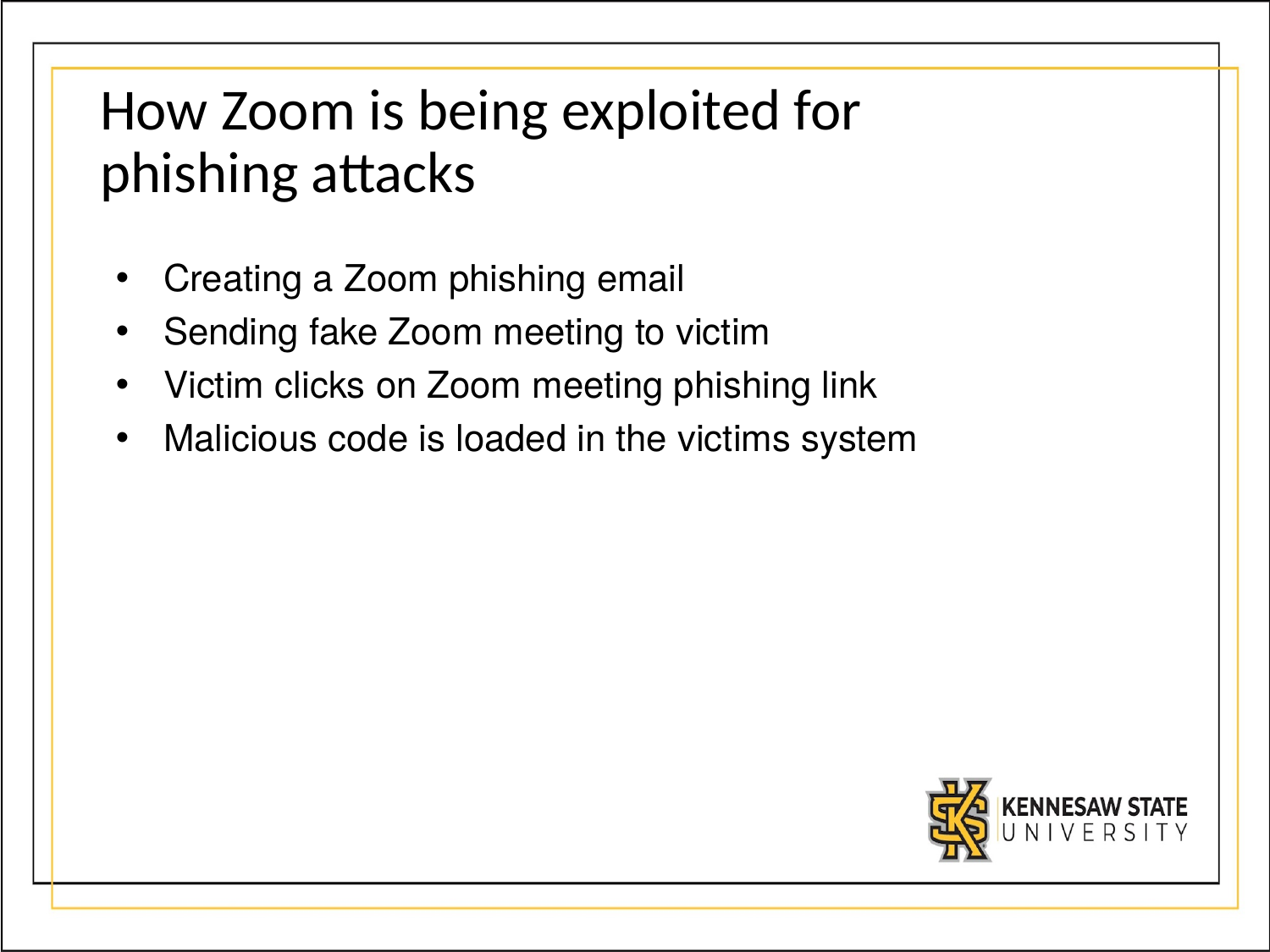

# How Zoom is being exploited for phishing attacks
﻿Creating a Zoom phishing email
﻿﻿Sending fake Zoom meeting to victim
﻿﻿Victim clicks on Zoom meeting phishing link
﻿﻿Malicious code is loaded in the victims system